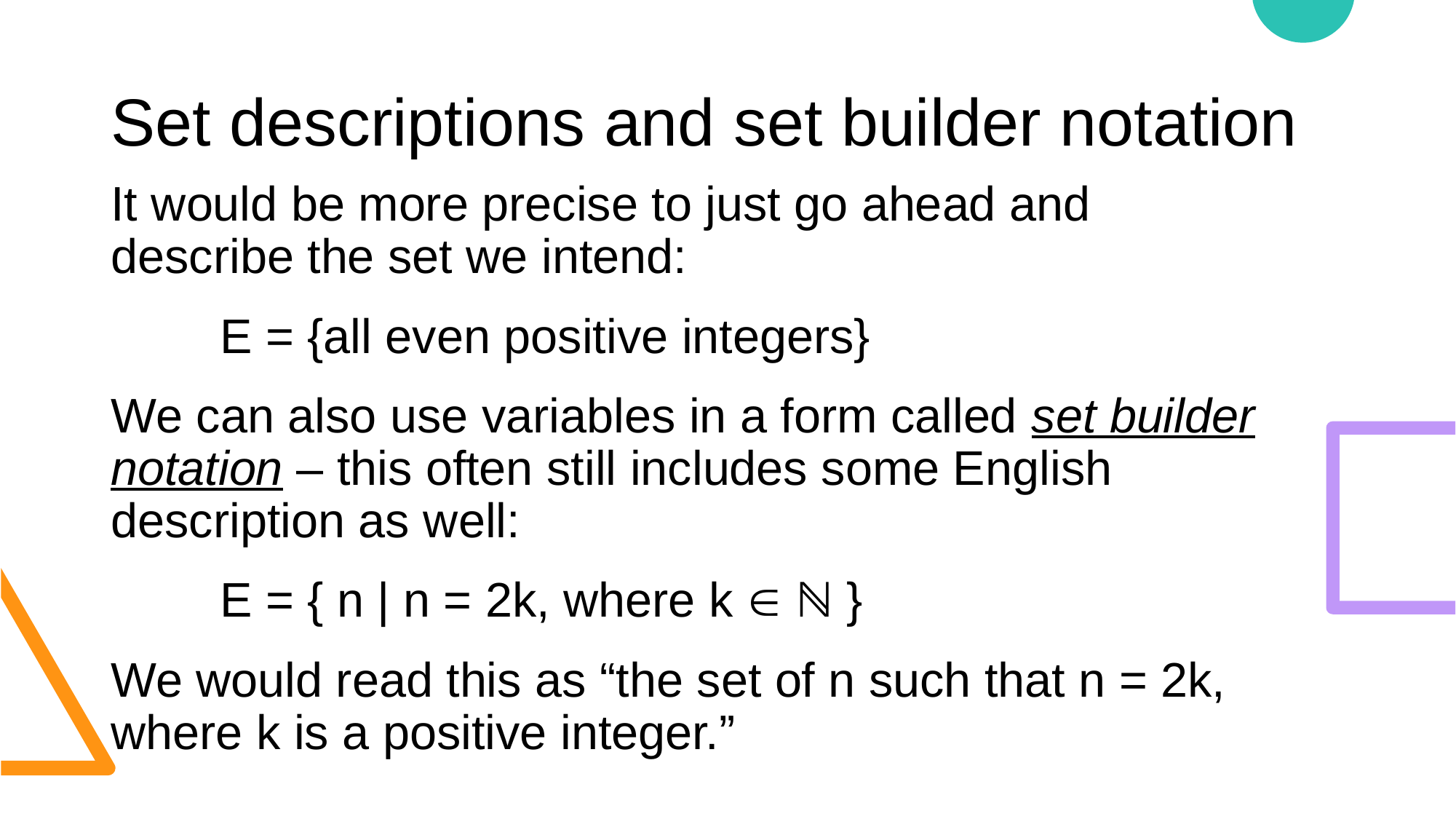

# Set descriptions and set builder notation
It would be more precise to just go ahead and describe the set we intend:
	E = {all even positive integers}
We can also use variables in a form called set builder notation – this often still includes some English description as well:
	E = { n | n = 2k, where k ∈ ℕ }
We would read this as “the set of n such that n = 2k, where k is a positive integer.”